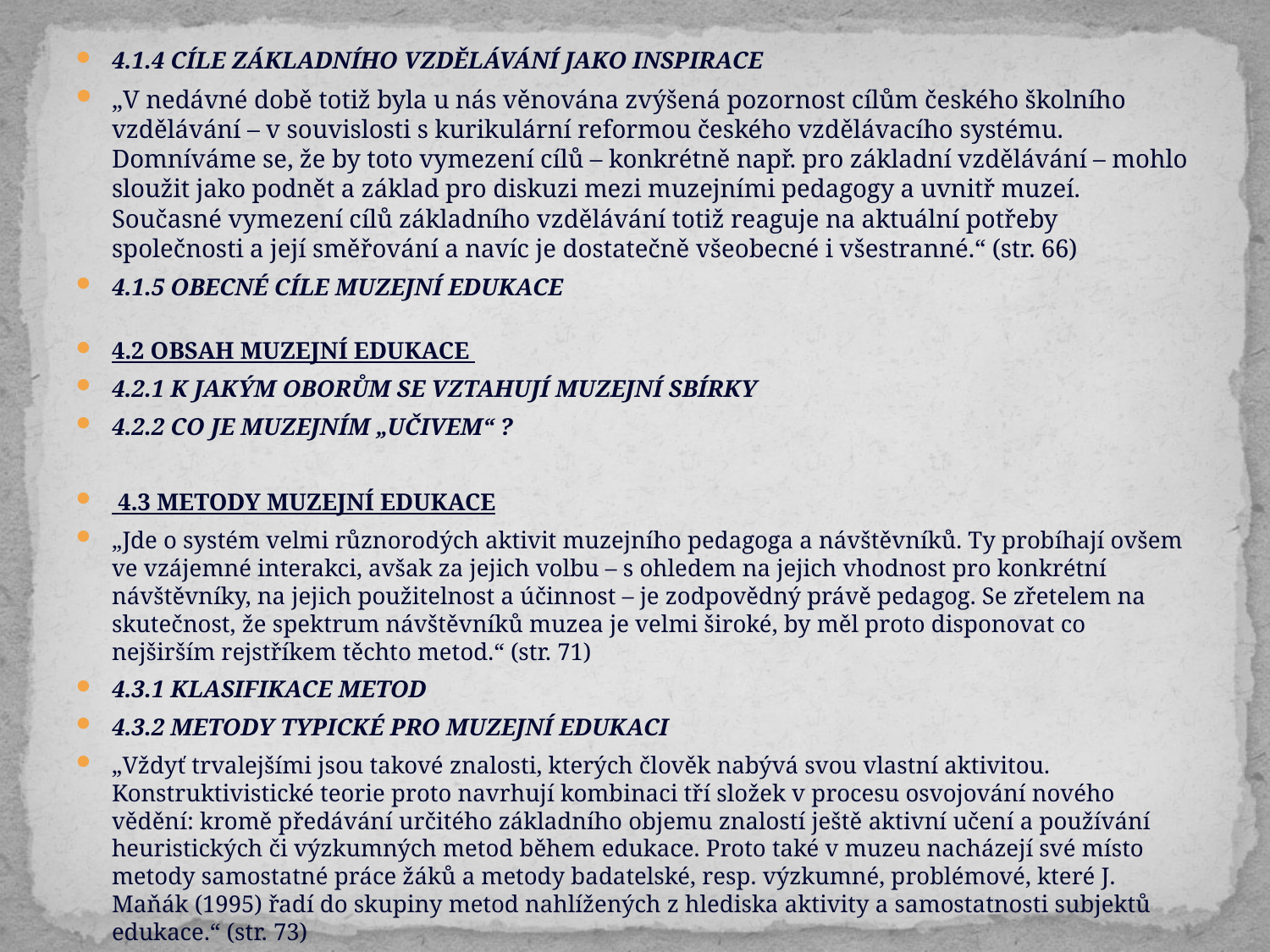

4.1.4 CÍLE ZÁKLADNÍHO VZDĚLÁVÁNÍ JAKO INSPIRACE
„V nedávné době totiž byla u nás věnována zvýšená pozornost cílům českého školního vzdělávání – v souvislosti s kurikulární reformou českého vzdělávacího systému. Domníváme se, že by toto vymezení cílů – konkrétně např. pro základní vzdělávání – mohlo sloužit jako podnět a základ pro diskuzi mezi muzejními pedagogy a uvnitř muzeí. Současné vymezení cílů základního vzdělávání totiž reaguje na aktuální potřeby společnosti a její směřování a navíc je dostatečně všeobecné i všestranné.“ (str. 66)
4.1.5 OBECNÉ CÍLE MUZEJNÍ EDUKACE

4.2 OBSAH MUZEJNÍ EDUKACE
4.2.1 K JAKÝM OBORŮM SE VZTAHUJÍ MUZEJNÍ SBÍRKY
4.2.2 CO JE MUZEJNÍM „UČIVEM“ ?

 4.3 METODY MUZEJNÍ EDUKACE
„Jde o systém velmi různorodých aktivit muzejního pedagoga a návštěvníků. Ty probíhají ovšem ve vzájemné interakci, avšak za jejich volbu – s ohledem na jejich vhodnost pro konkrétní návštěvníky, na jejich použitelnost a účinnost – je zodpovědný právě pedagog. Se zřetelem na skutečnost, že spektrum návštěvníků muzea je velmi široké, by měl proto disponovat co nejširším rejstříkem těchto metod.“ (str. 71)
4.3.1 KLASIFIKACE METOD
4.3.2 METODY TYPICKÉ PRO MUZEJNÍ EDUKACI
„Vždyť trvalejšími jsou takové znalosti, kterých člověk nabývá svou vlastní aktivitou. Konstruktivistické teorie proto navrhují kombinaci tří složek v procesu osvojování nového vědění: kromě předávání určitého základního objemu znalostí ještě aktivní učení a používání heuristických či výzkumných metod během edukace. Proto také v muzeu nacházejí své místo metody samostatné práce žáků a metody badatelské, resp. výzkumné, problémové, které J. Maňák (1995) řadí do skupiny metod nahlížených z hlediska aktivity a samostatnosti subjektů edukace.“ (str. 73)